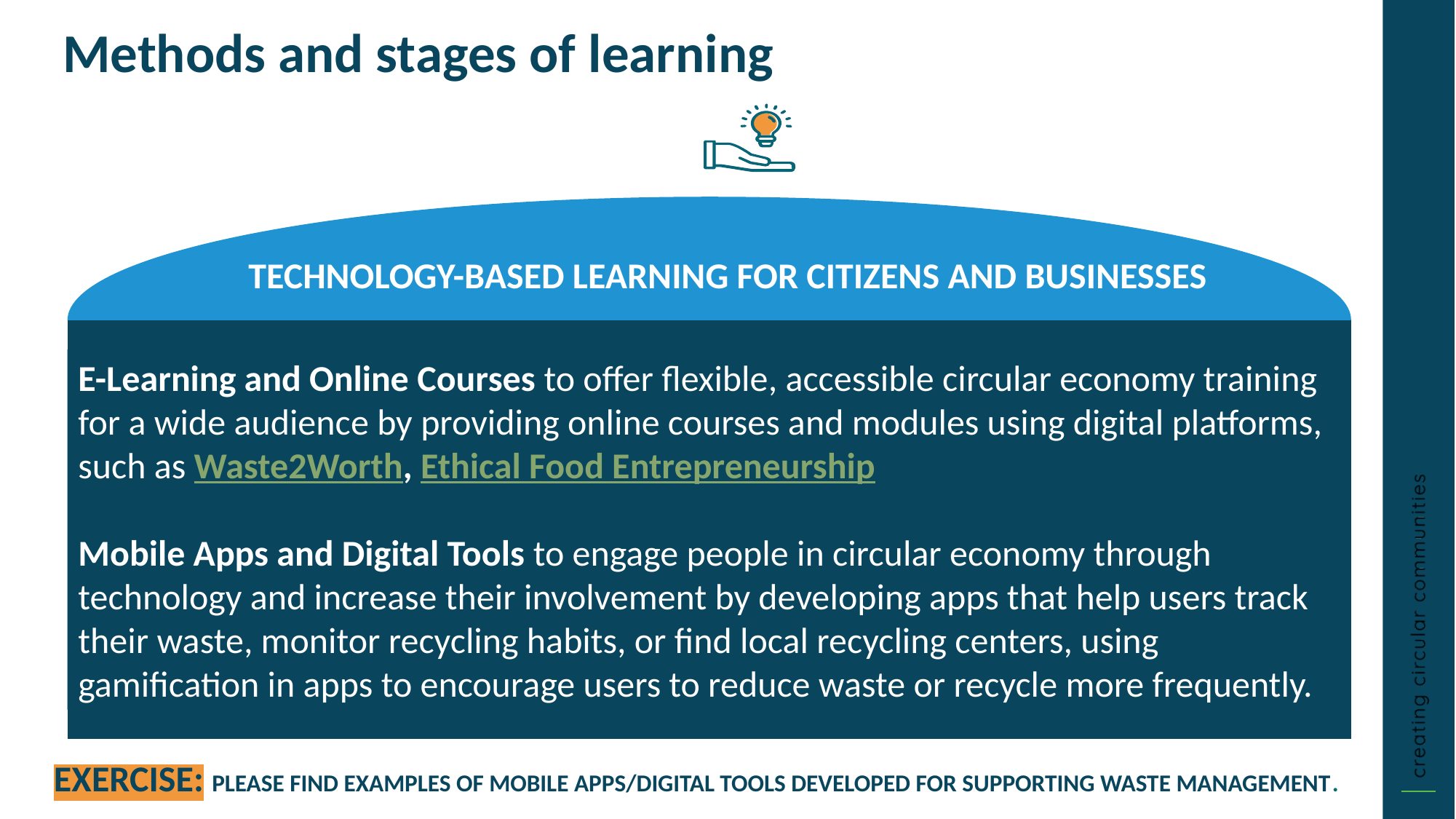

Methods and stages of learning

TECHNOLOGY-BASED LEARNING FOR CITIZENS AND BUSINESSES

E-Learning and Online Courses to offer flexible, accessible circular economy training for a wide audience by providing online courses and modules using digital platforms, such as Waste2Worth, Ethical Food Entrepreneurship

Mobile Apps and Digital Tools to engage people in circular economy through technology and increase their involvement by developing apps that help users track their waste, monitor recycling habits, or find local recycling centers, using gamification in apps to encourage users to reduce waste or recycle more frequently.

EXERCISE: PLEASE FIND EXAMPLES OF MOBILE APPS/DIGITAL TOOLS DEVELOPED FOR SUPPORTING WASTE MANAGEMENT.